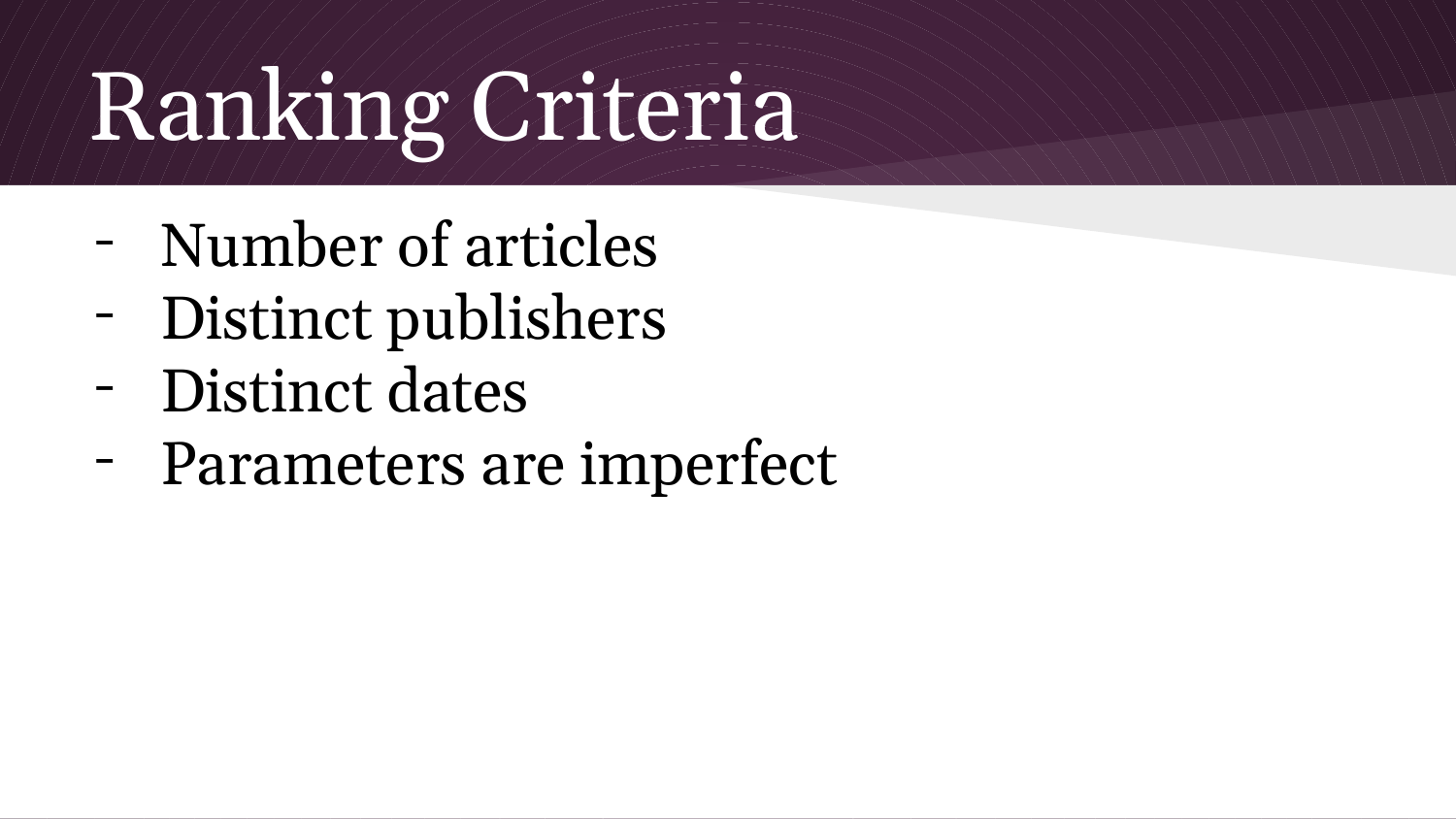

# Ranking Criteria
Number of articles
Distinct publishers
Distinct dates
Parameters are imperfect